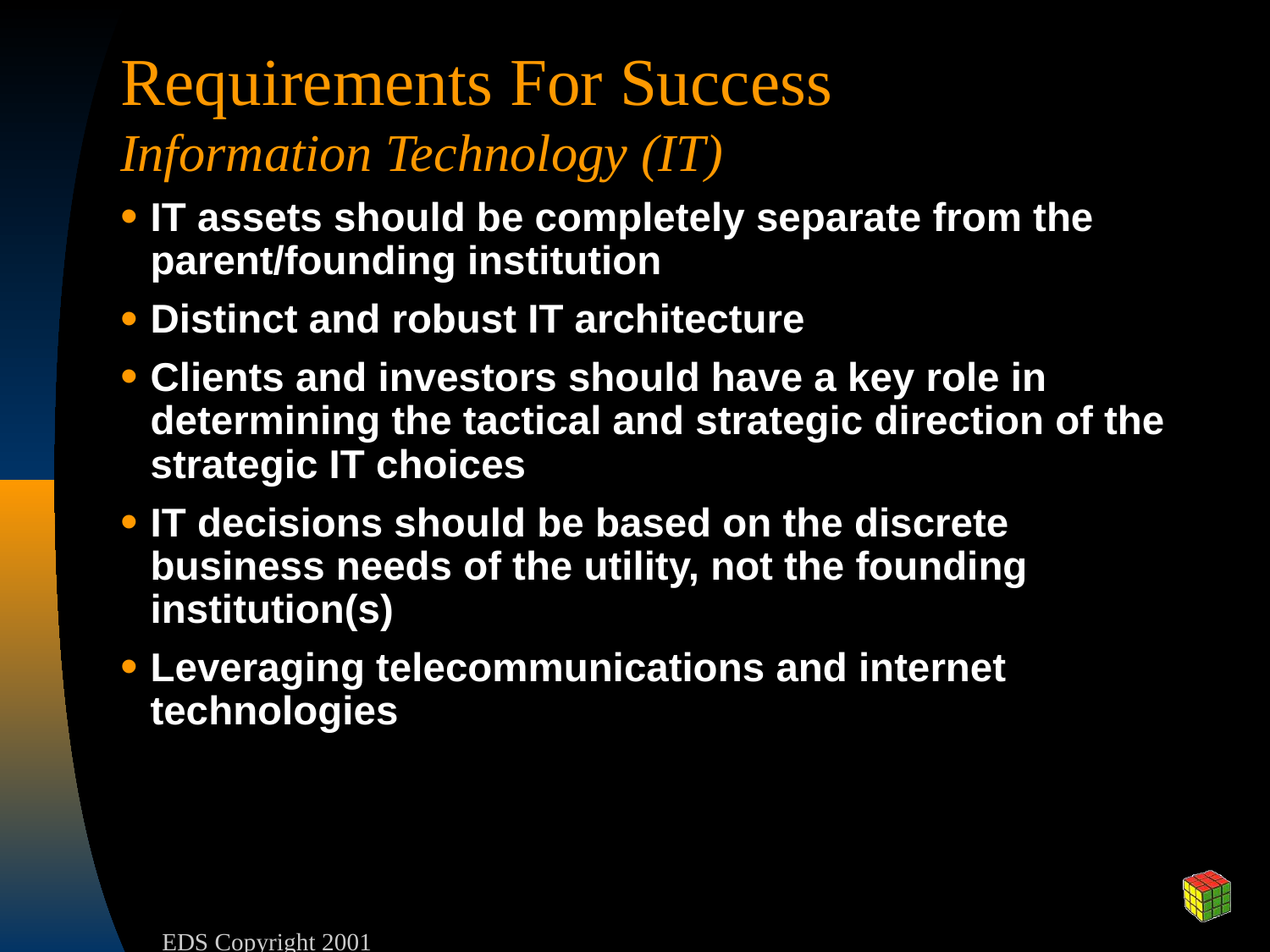

# Requirements For Success Information Technology (IT)
IT assets should be completely separate from the parent/founding institution
Distinct and robust IT architecture
Clients and investors should have a key role in determining the tactical and strategic direction of the strategic IT choices
IT decisions should be based on the discrete business needs of the utility, not the founding institution(s)
Leveraging telecommunications and internet technologies